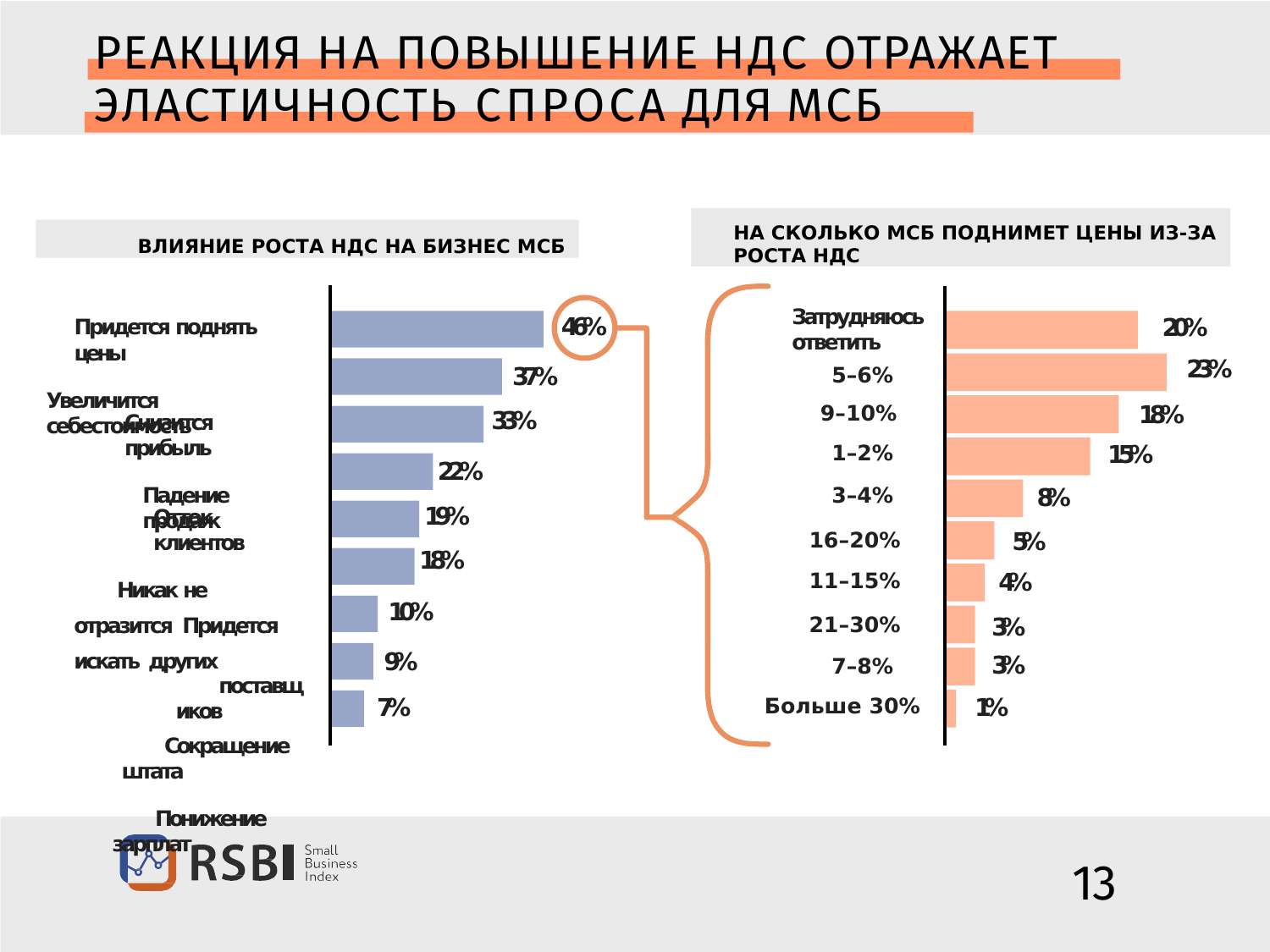

# РЕАКЦИЯ НА ПОВЫШЕНИЕ НДС ОТРАЖАЕТ

ЭЛАСТИЧНОСТЬ СПРОСА ДЛЯ МСБ

НА СКОЛЬКО МСБ ПОДНИМЕТ ЦЕНЫ ИЗ-ЗА РОСТА НДС
ВЛИЯНИЕ РОСТА НДС НА БИЗНЕС МСБ

Затрудняюсь  ответить
5–6%
9–10%
1–2%
3–4%
16–20%
11–15%
21–30%
7–8%
Больше 30%
46%
20%

Придется поднять цены
Увеличится себестоимость

23%

37%

18%
33%

Снизится прибыль
Падение продаж

15%

22%

8%
19%

Отток клиентов
Никак не отразится  Придется искать других
поставщиков
Сокращение штата
Понижение зарплат
5%
4%

18%

10%

3%
3%

9%

7%

1%

13